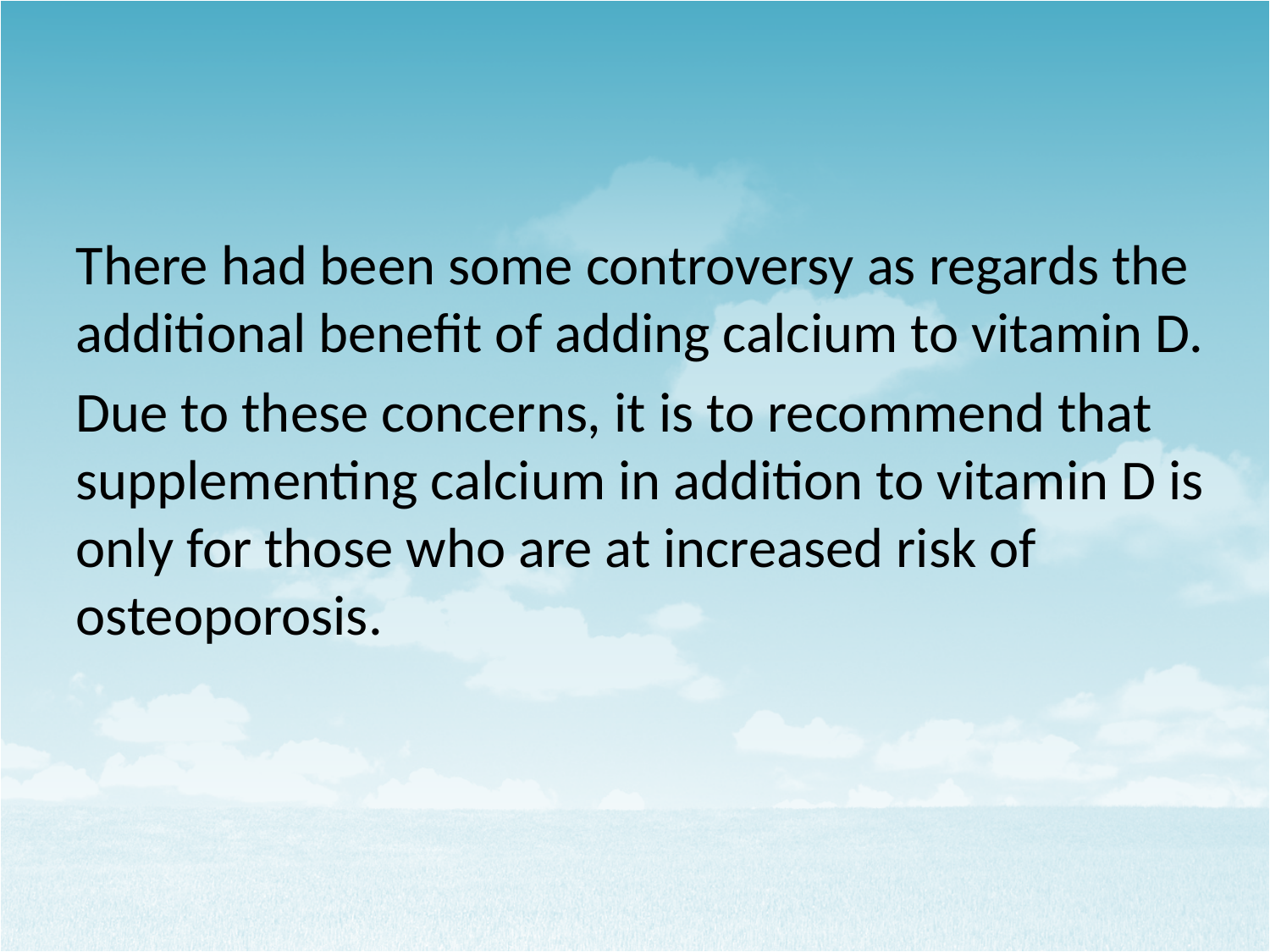

#
There had been some controversy as regards the additional benefit of adding calcium to vitamin D.
Due to these concerns, it is to recommend that supplementing calcium in addition to vitamin D is only for those who are at increased risk of osteoporosis.